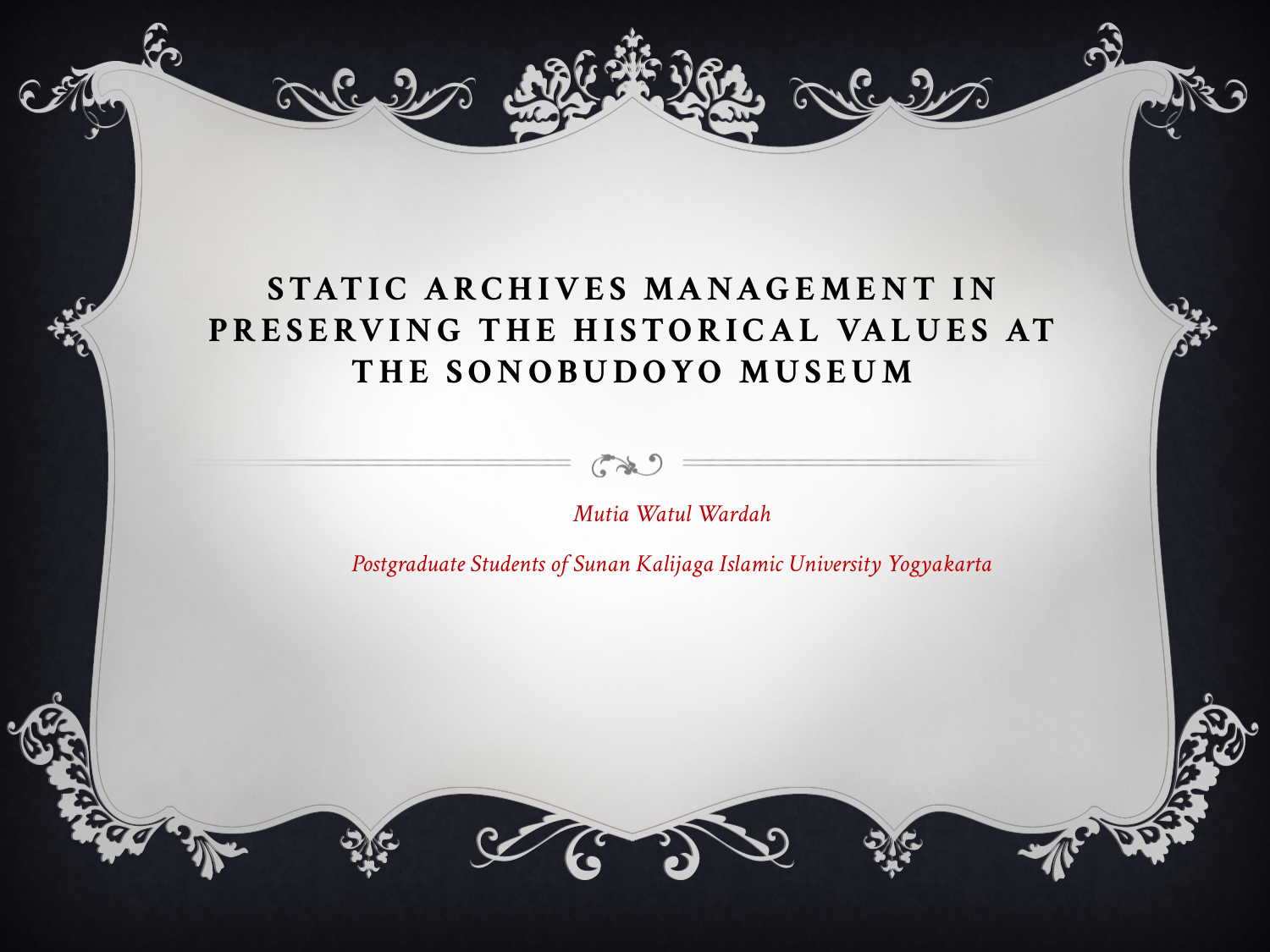

# Static Archives Management in Preserving the Historical Values at the Sonobudoyo Museum
Mutia Watul Wardah
Postgraduate Students of Sunan Kalijaga Islamic University Yogyakarta